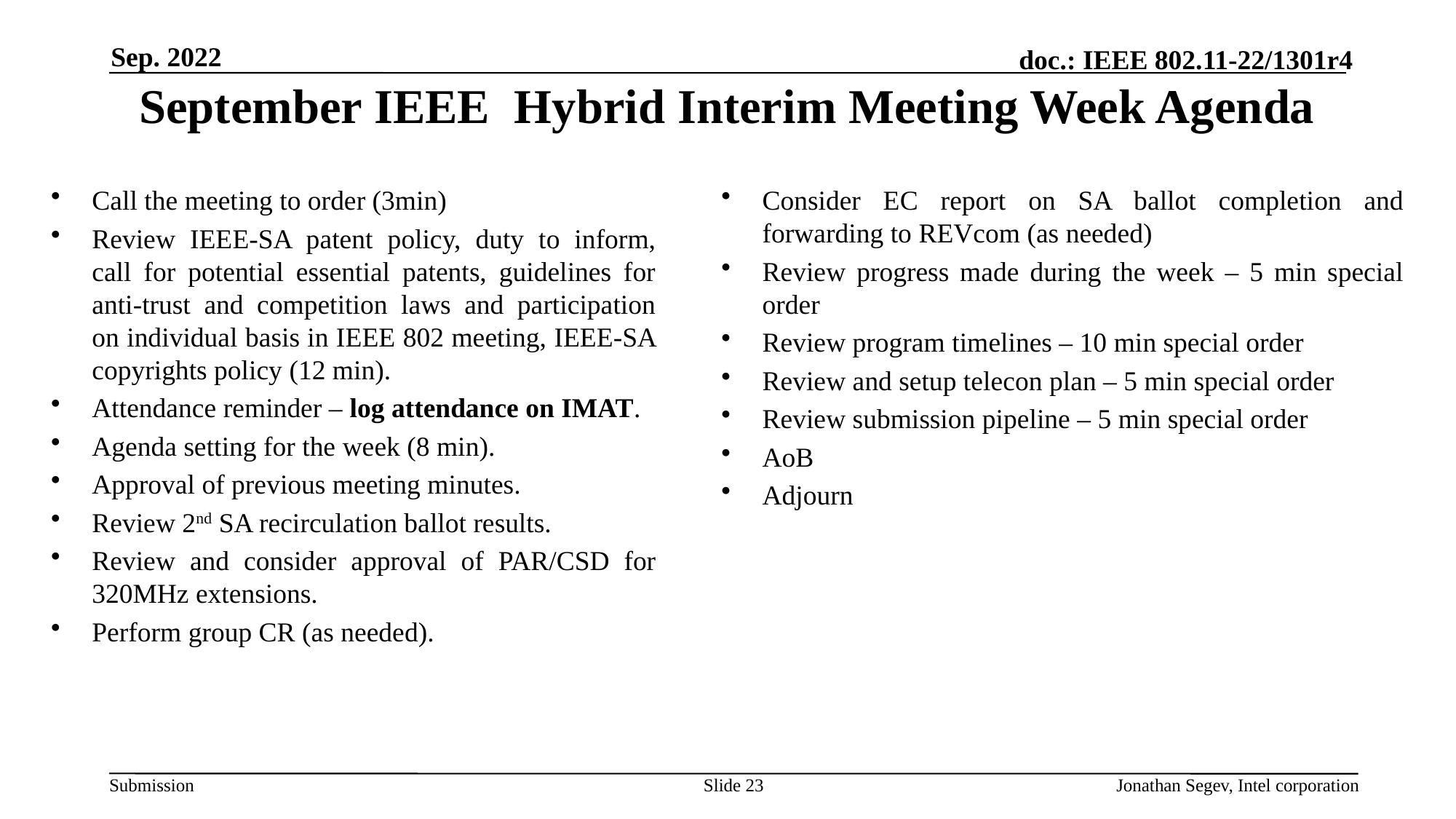

Sep. 2022
# September IEEE  Hybrid Interim Meeting Week Agenda
Call the meeting to order (3min)
Review IEEE-SA patent policy, duty to inform, call for potential essential patents, guidelines for anti-trust and competition laws and participation on individual basis in IEEE 802 meeting, IEEE-SA copyrights policy (12 min).
Attendance reminder – log attendance on IMAT.
Agenda setting for the week (8 min).
Approval of previous meeting minutes.
Review 2nd SA recirculation ballot results.
Review and consider approval of PAR/CSD for 320MHz extensions.
Perform group CR (as needed).
Consider EC report on SA ballot completion and forwarding to REVcom (as needed)
Review progress made during the week – 5 min special order
Review program timelines – 10 min special order
Review and setup telecon plan – 5 min special order
Review submission pipeline – 5 min special order
AoB
Adjourn

Slide 23
Jonathan Segev, Intel corporation